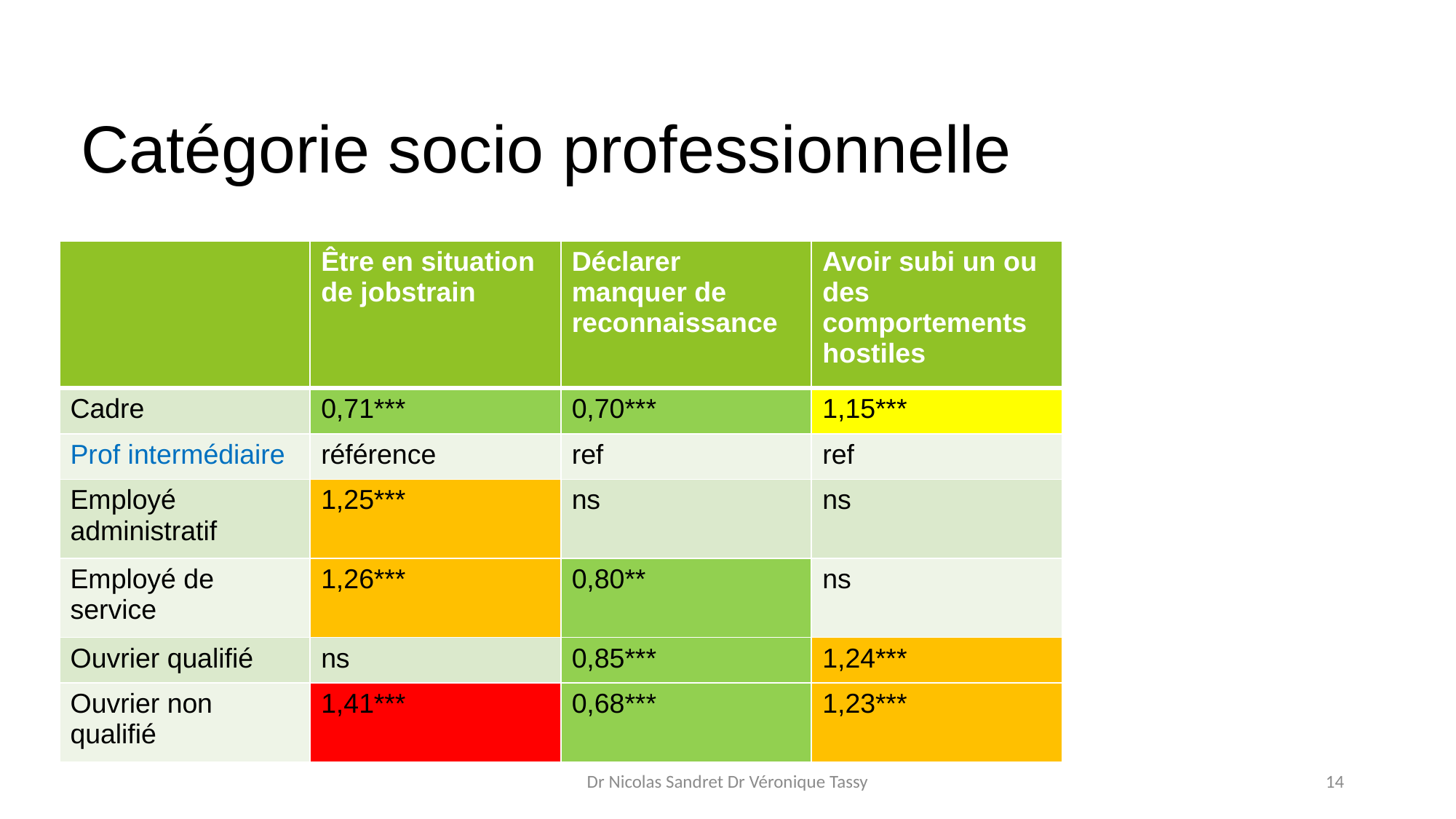

Catégorie socio professionnelle
|  | Être en situation de jobstrain | Déclarer manquer de reconnaissance | Avoir subi un ou des comportements hostiles |
| --- | --- | --- | --- |
| Cadre | 0,71\*\*\* | 0,70\*\*\* | 1,15\*\*\* |
| Prof intermédiaire | référence | ref | ref |
| Employé administratif | 1,25\*\*\* | ns | ns |
| Employé de service | 1,26\*\*\* | 0,80\*\* | ns |
| Ouvrier qualifié | ns | 0,85\*\*\* | 1,24\*\*\* |
| Ouvrier non qualifié | 1,41\*\*\* | 0,68\*\*\* | 1,23\*\*\* |
Dr Nicolas Sandret Dr Véronique Tassy
14